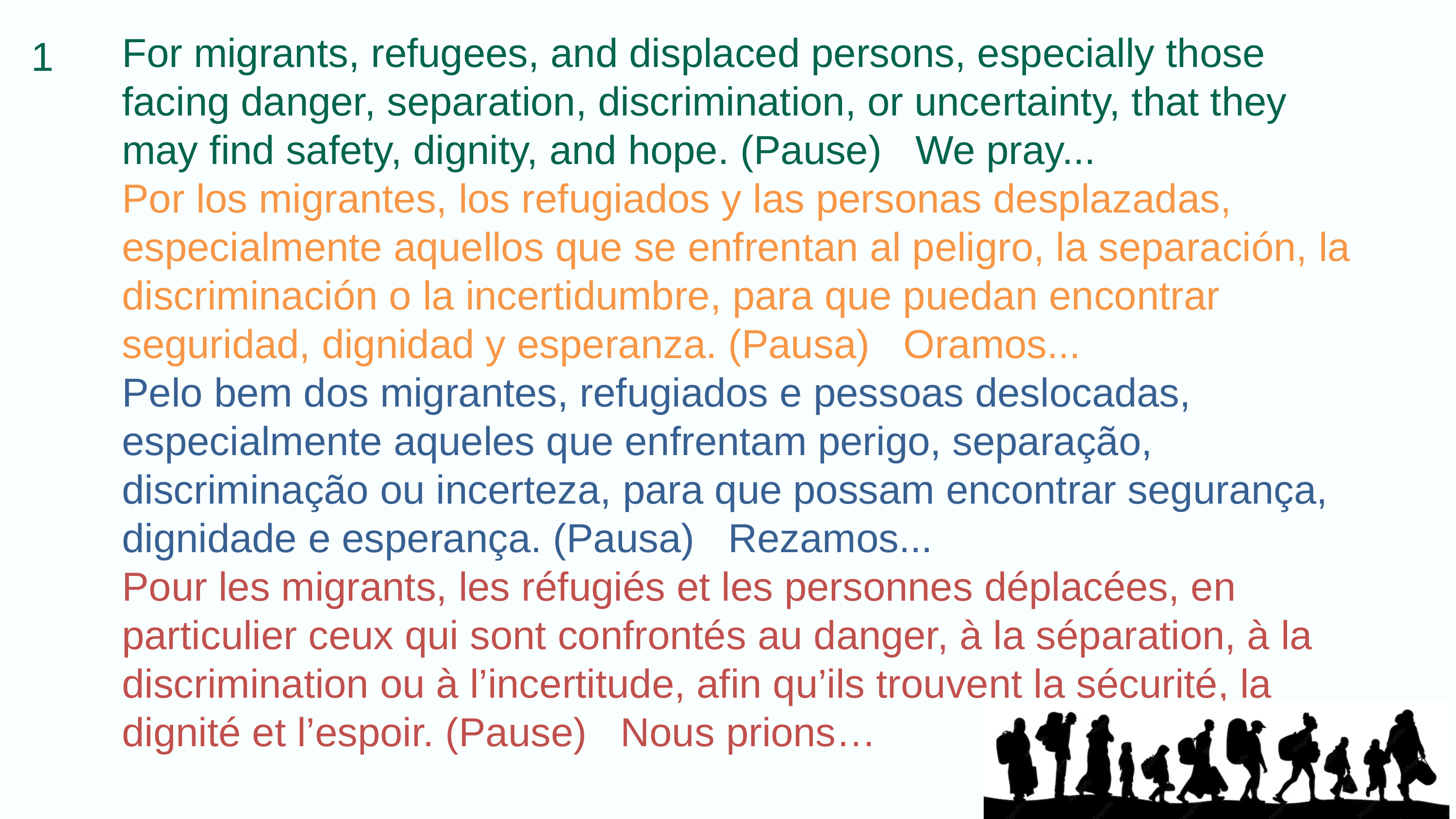

1
For migrants, refugees, and displaced persons, especially those facing danger, separation, discrimination, or uncertainty, that they may find safety, dignity, and hope. (Pause)   We pray...
Por los migrantes, los refugiados y las personas desplazadas, especialmente aquellos que se enfrentan al peligro, la separación, la discriminación o la incertidumbre, para que puedan encontrar seguridad, dignidad y esperanza. (Pausa)   Oramos...
Pelo bem dos migrantes, refugiados e pessoas deslocadas, especialmente aqueles que enfrentam perigo, separação, discriminação ou incerteza, para que possam encontrar segurança, dignidade e esperança. (Pausa)   Rezamos...
Pour les migrants, les réfugiés et les personnes déplacées, en particulier ceux qui sont confrontés au danger, à la séparation, à la discrimination ou à l’incertitude, afin qu’ils trouvent la sécurité, la dignité et l’espoir. (Pause)   Nous prions…